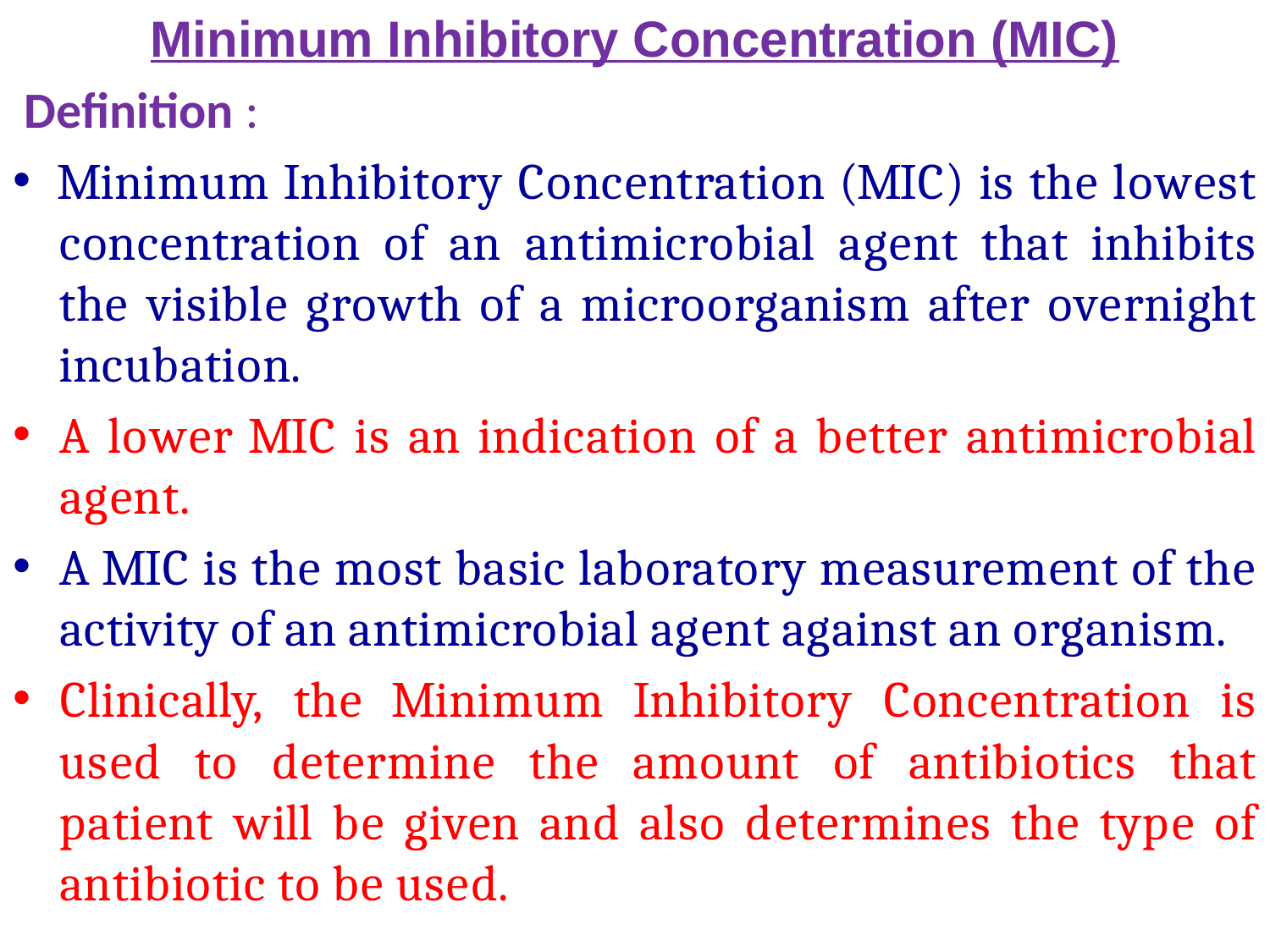

Minimum Inhibitory Concentration (MIC)
 Definition :
Minimum Inhibitory Concentration (MIC) is the lowest concentration of an antimicrobial agent that inhibits the visible growth of a microorganism after overnight incubation.
A lower MIC is an indication of a better antimicrobial agent.
A MIC is the most basic laboratory measurement of the activity of an antimicrobial agent against an organism.
Clinically, the Minimum Inhibitory Concentration is used to determine the amount of antibiotics that patient will be given and also determines the type of antibiotic to be used.